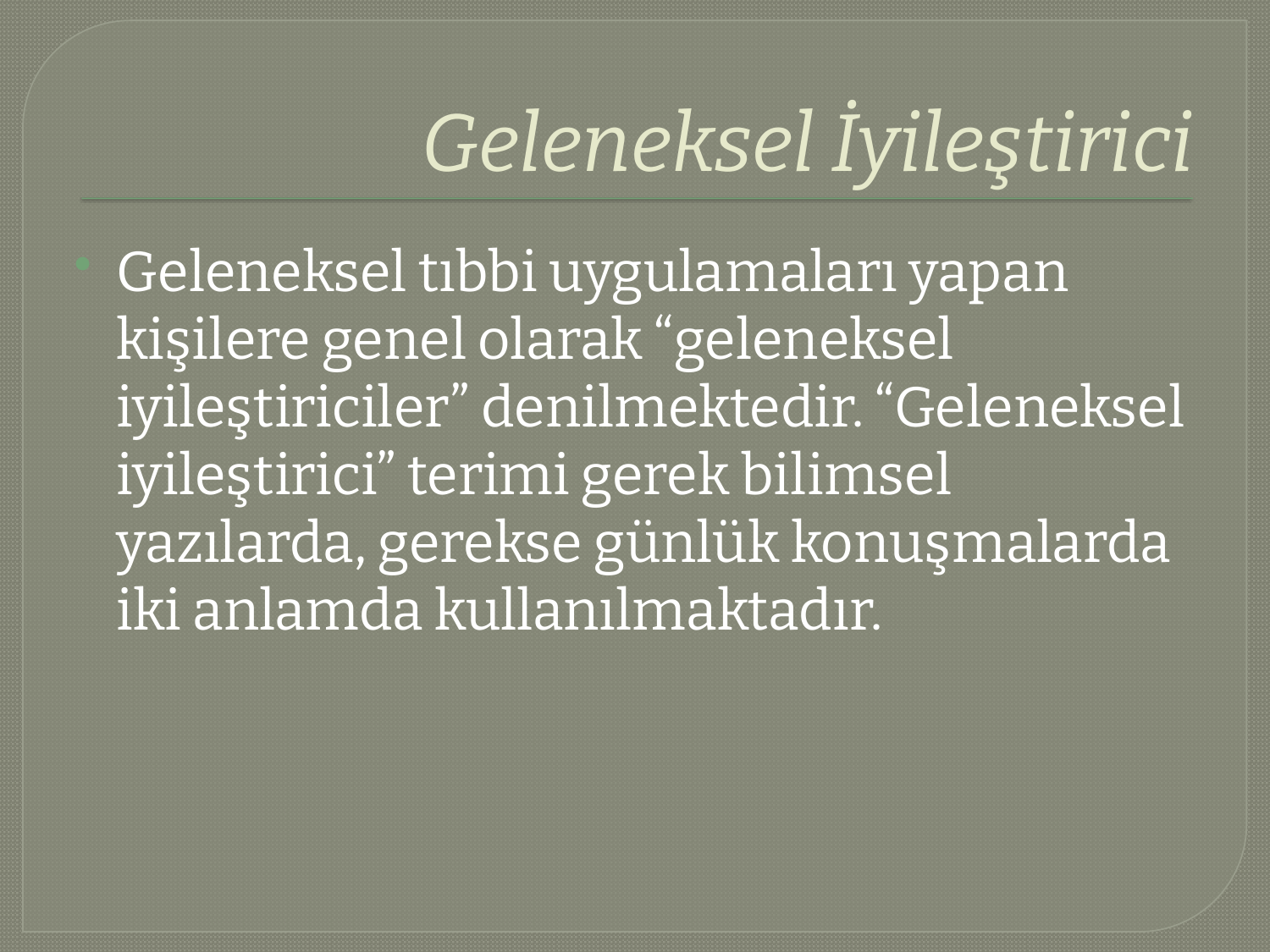

# Geleneksel İyileştirici
Geleneksel tıbbi uygulamaları yapan kişilere genel olarak “geleneksel iyileştiriciler” denilmektedir. “Geleneksel iyileştirici” terimi gerek bilimsel yazılarda, gerekse günlük konuşmalarda iki anlamda kullanılmaktadır.